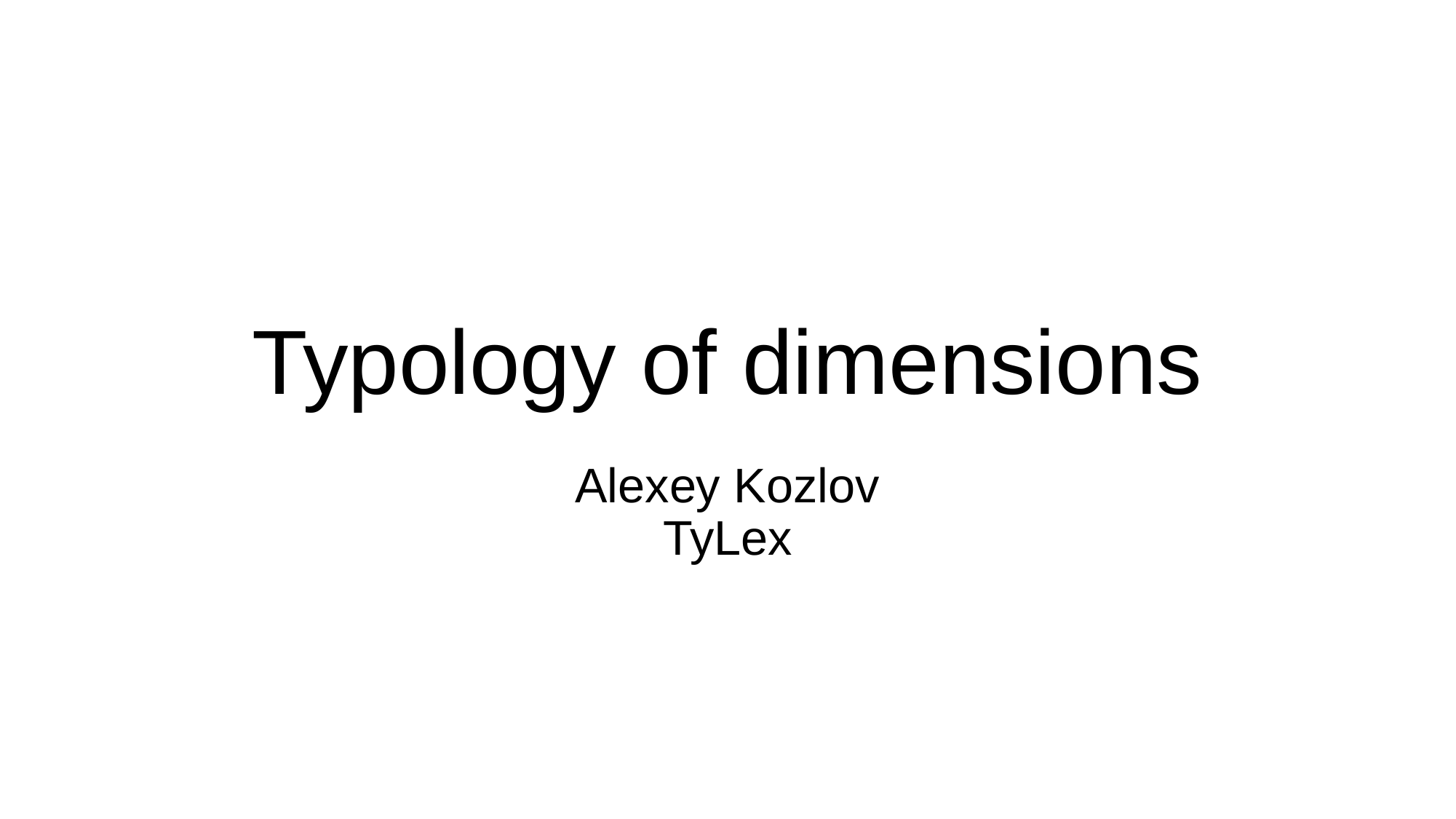

# Typology of dimensions
Alexey Kozlov
TyLex